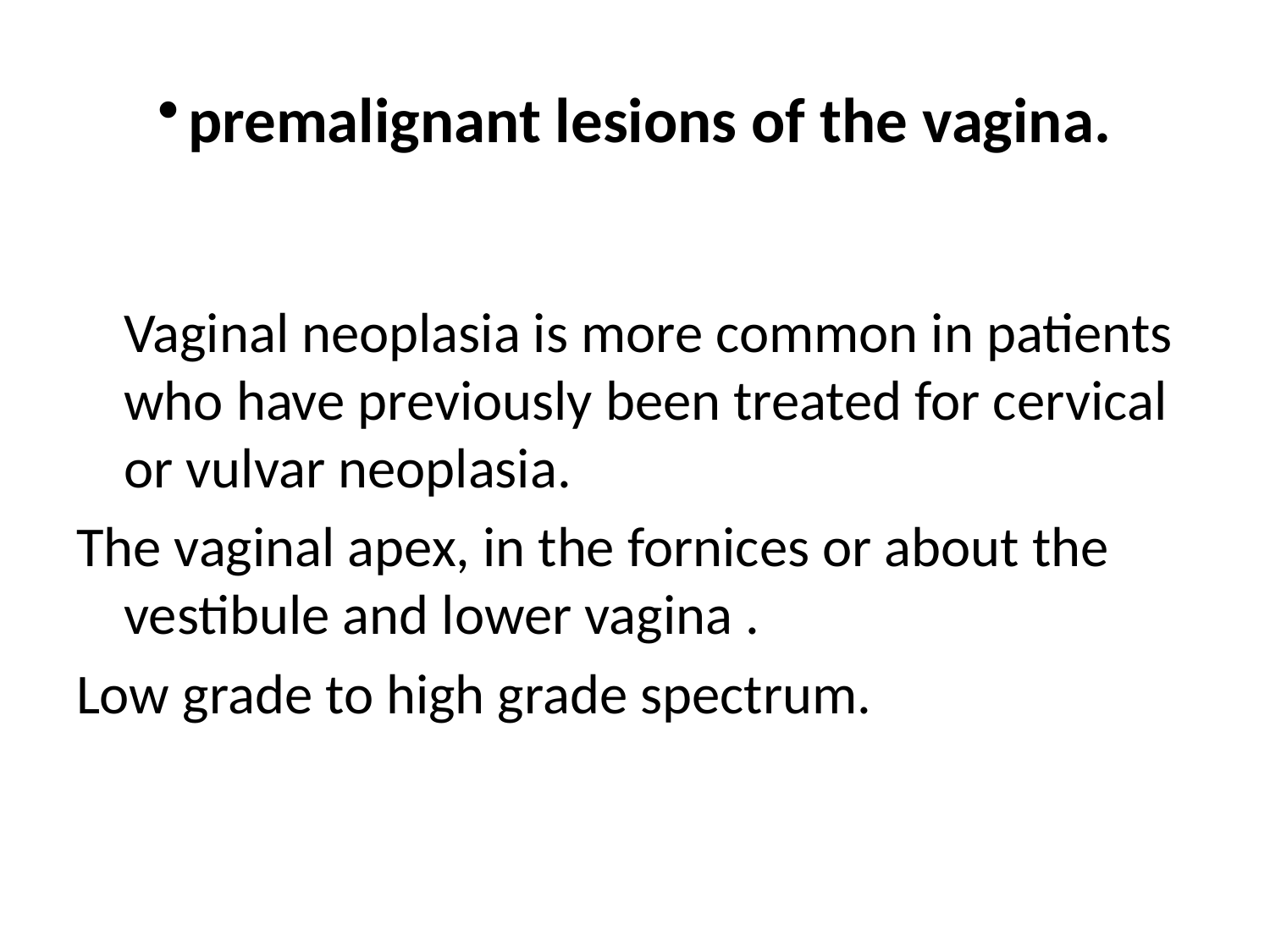

# premalignant lesions of the vagina.
Vaginal neoplasia is more common in patients who have previously been treated for cervical or vulvar neoplasia.
The vaginal apex, in the fornices or about the vestibule and lower vagina .
Low grade to high grade spectrum.